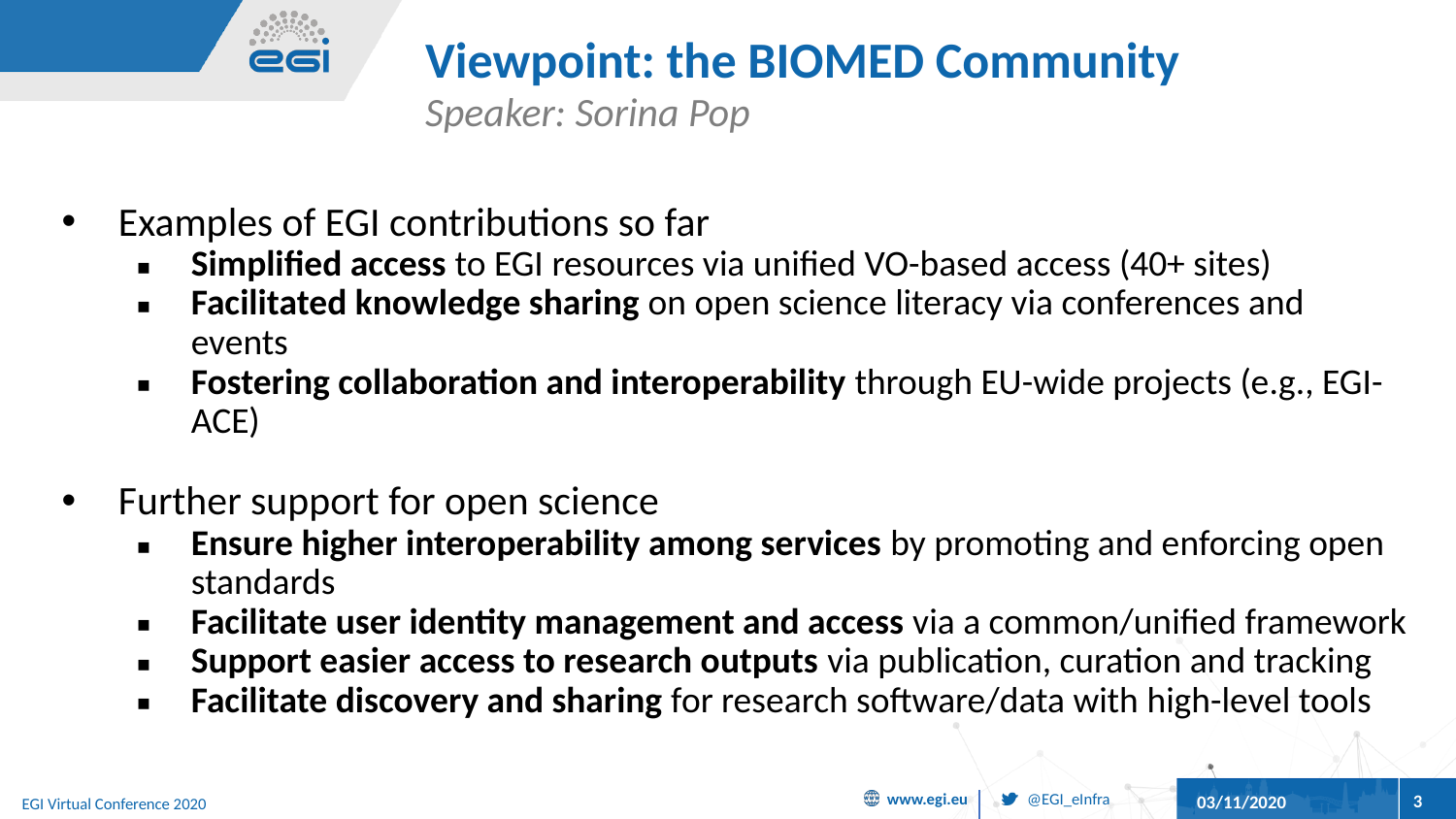

# Viewpoint: the BIOMED Community
Speaker: Sorina Pop
Examples of EGI contributions so far
Simplified access to EGI resources via unified VO-based access (40+ sites)
Facilitated knowledge sharing on open science literacy via conferences and events
Fostering collaboration and interoperability through EU-wide projects (e.g., EGI-ACE)
Further support for open science
Ensure higher interoperability among services by promoting and enforcing open standards
Facilitate user identity management and access via a common/unified framework
Support easier access to research outputs via publication, curation and tracking
Facilitate discovery and sharing for research software/data with high-level tools